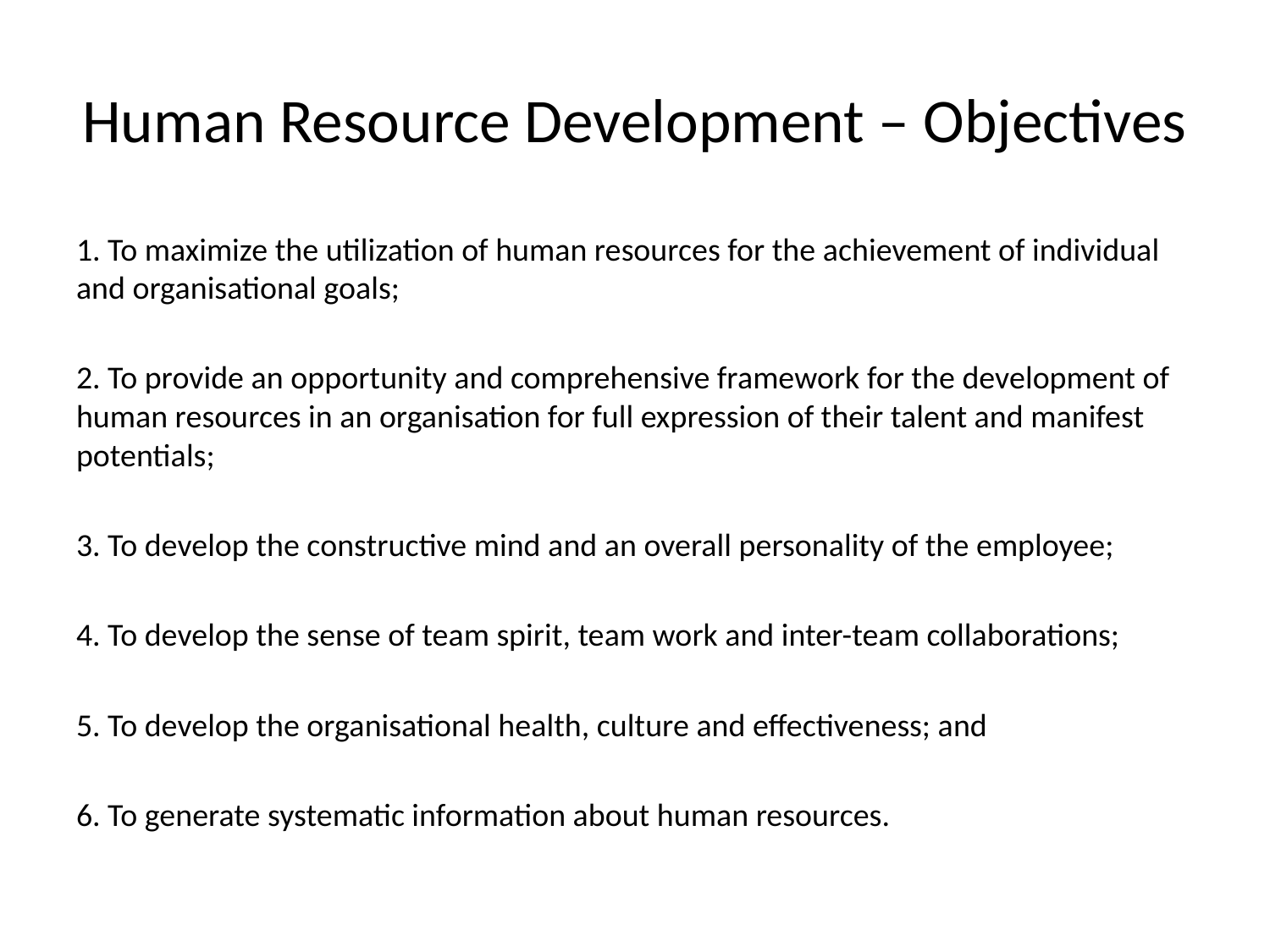

# Human Resource Development – Objectives
1. To maximize the utilization of human resources for the achievement of individual and organisational goals;

2. To provide an opportunity and comprehensive framework for the development of human resources in an organisation for full expression of their talent and manifest potentials;

3. To develop the constructive mind and an overall personality of the employee;

4. To develop the sense of team spirit, team work and inter-team collaborations;

5. To develop the organisational health, culture and effectiveness; and

6. To generate systematic information about human resources.